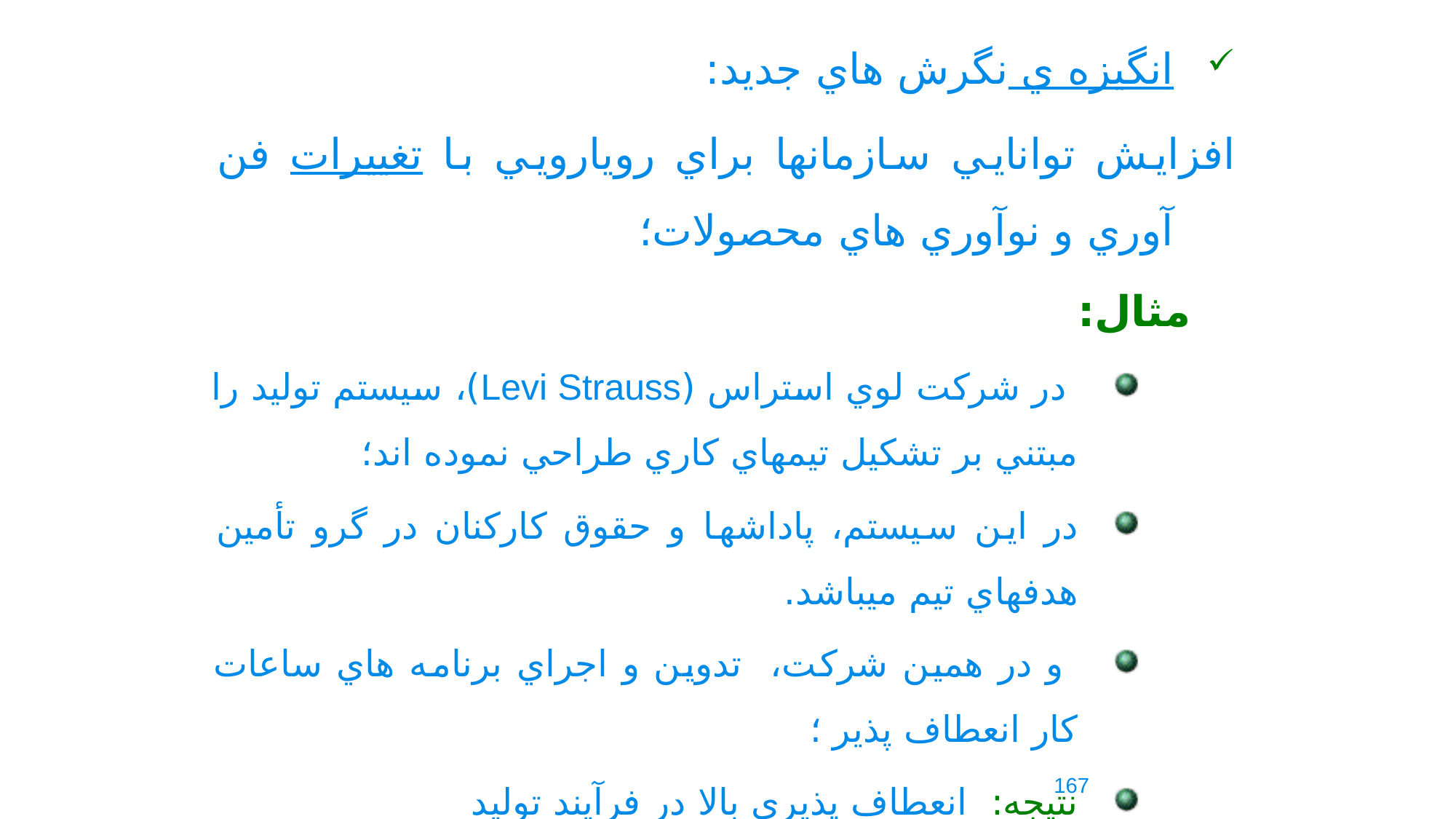

انگيزه ي نگرش هاي جديد:
	افزايش توانايي سازمانها براي رويارويي با تغييرات فن آوري و نوآوري هاي محصولات؛

   مثال:
 در شرکت لوي استراس (Levi Strauss)، سيستم توليد را مبتني بر تشکيل تيمهاي کاري طراحي نموده اند؛
در اين سيستم، پاداشها و حقوق کارکنان در گرو تأمين هدفهاي تيم ميباشد.
 و در همين شرکت،  تدوين و اجراي برنامه هاي ساعات کار انعطاف پذير ؛
نتيجه:  انعطاف پذيري بالا در فرآيند توليد
167